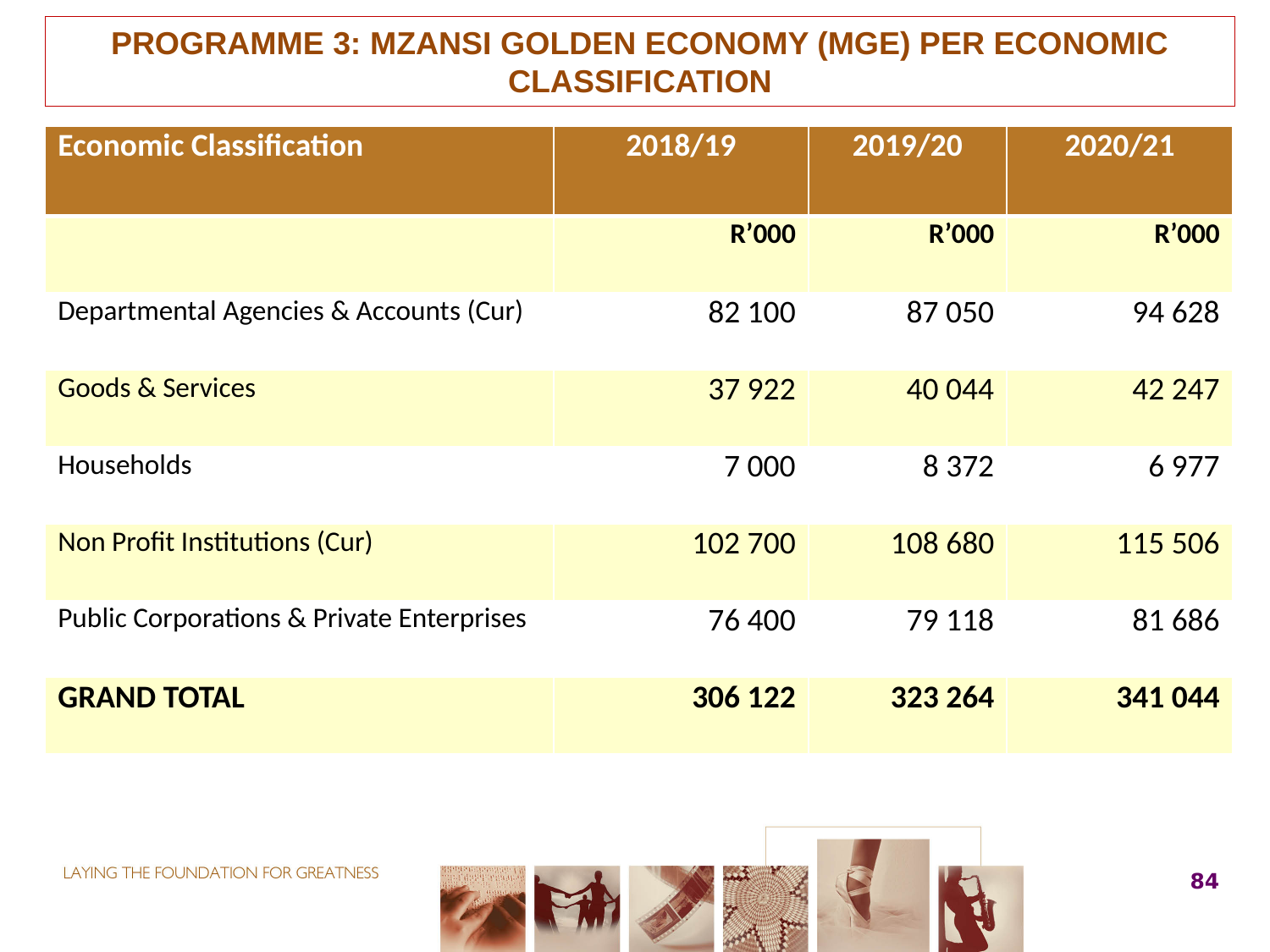

# PROGRAMME 3: MZANSI GOLDEN ECONOMY (MGE) PER ECONOMIC CLASSIFICATION
| Economic Classification | 2018/19 | 2019/20 | 2020/21 |
| --- | --- | --- | --- |
|  | R’000 | R’000 | R’000 |
| Departmental Agencies & Accounts (Cur) | 82 100 | 87 050 | 94 628 |
| Goods & Services | 37 922 | 40 044 | 42 247 |
| Households | 7 000 | 8 372 | 6 977 |
| Non Profit Institutions (Cur) | 102 700 | 108 680 | 115 506 |
| Public Corporations & Private Enterprises | 76 400 | 79 118 | 81 686 |
| GRAND TOTAL | 306 122 | 323 264 | 341 044 |

84